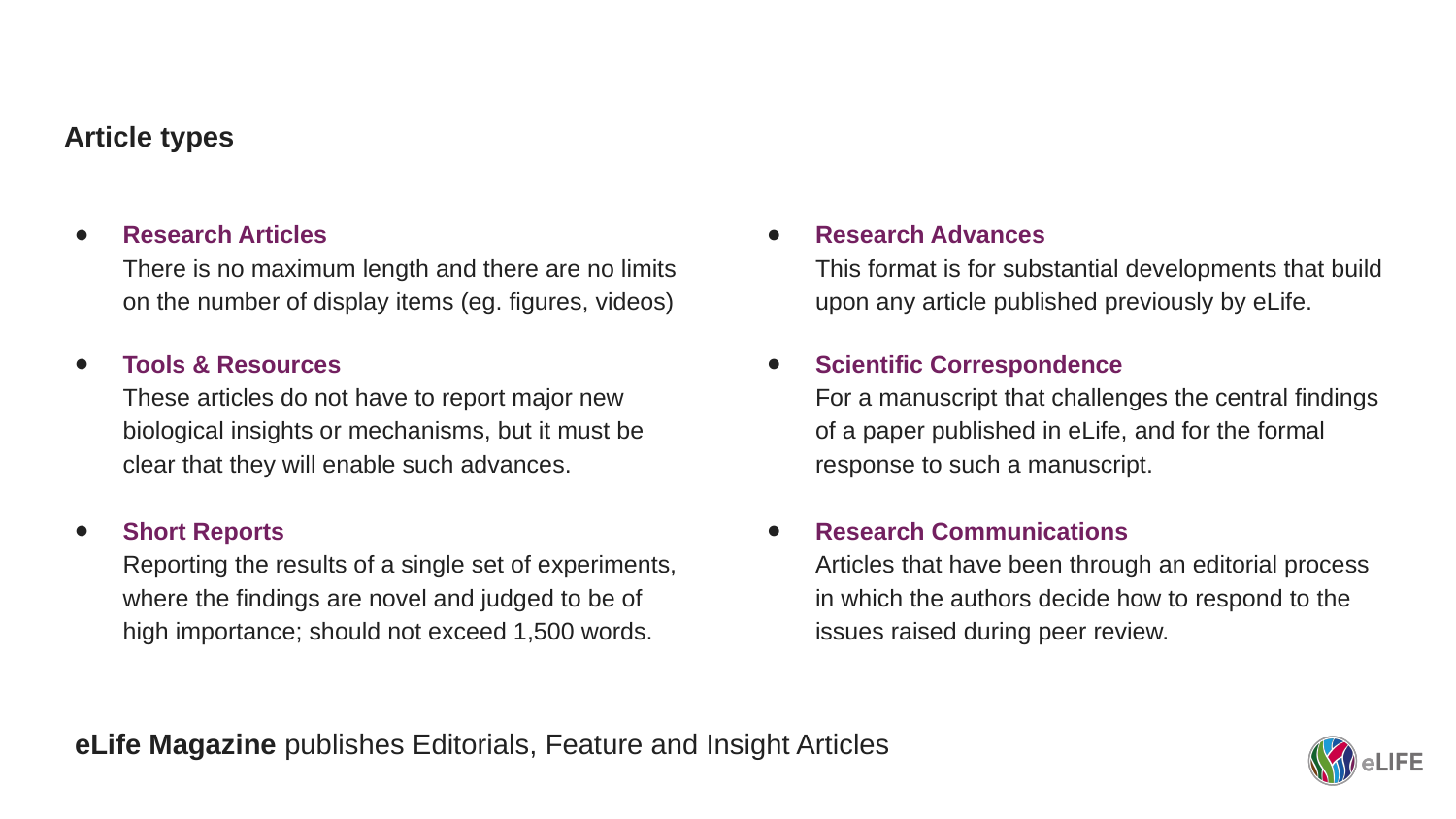

Article types
Research Articles
There is no maximum length and there are no limits on the number of display items (eg. figures, videos)
Tools & Resources
These articles do not have to report major new biological insights or mechanisms, but it must be clear that they will enable such advances.
Short Reports
Reporting the results of a single set of experiments, where the findings are novel and judged to be of high importance; should not exceed 1,500 words.
Research Advances
This format is for substantial developments that build upon any article published previously by eLife.
Scientific Correspondence
For a manuscript that challenges the central findings of a paper published in eLife, and for the formal response to such a manuscript.
Research Communications
Articles that have been through an editorial process in which the authors decide how to respond to the issues raised during peer review.
eLife Magazine publishes Editorials, Feature and Insight Articles